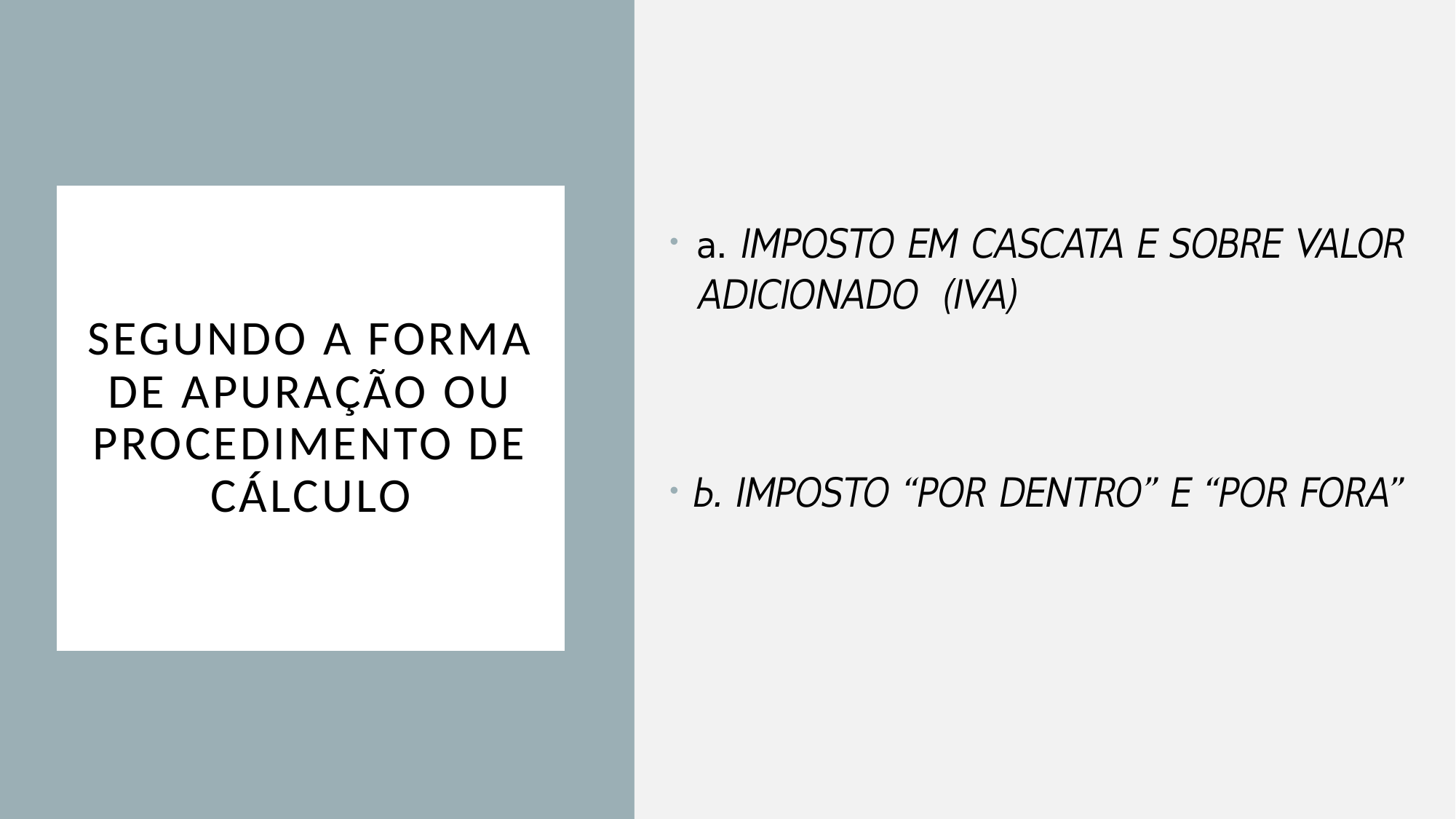

a. IMPOSTO EM CASCATA E SOBRE VALOR ADICIONADO  (IVA)

 b. IMPOSTO “POR DENTRO” E “POR FORA”

SEGUNDO A FORMA DE APURAÇÃO OU PROCEDIMENTO DE CÁLCULO